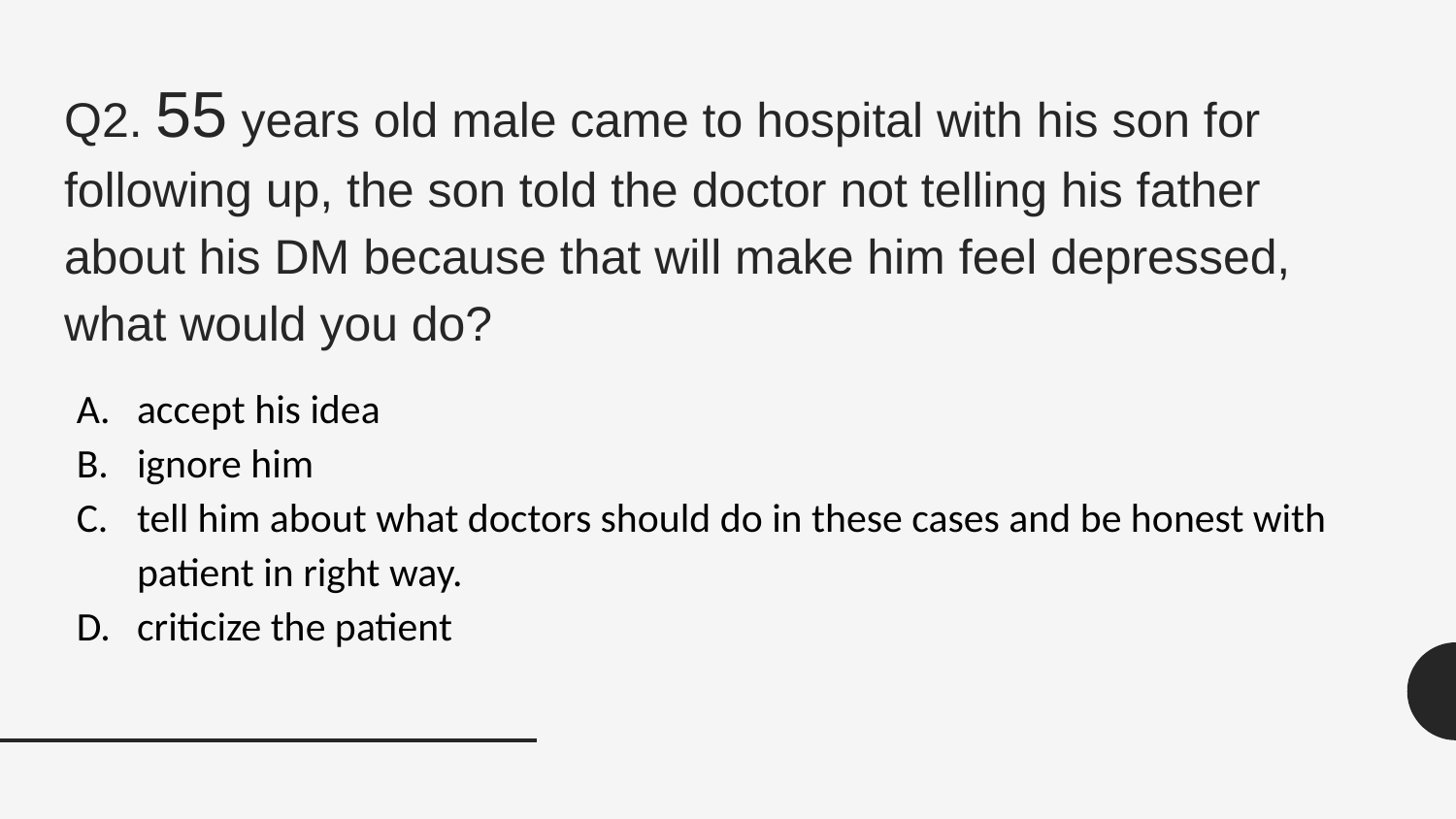

# Q2. 55 years old male came to hospital with his son for following up, the son told the doctor not telling his father about his DM because that will make him feel depressed, what would you do?
accept his idea
ignore him
tell him about what doctors should do in these cases and be honest with patient in right way.
criticize the patient